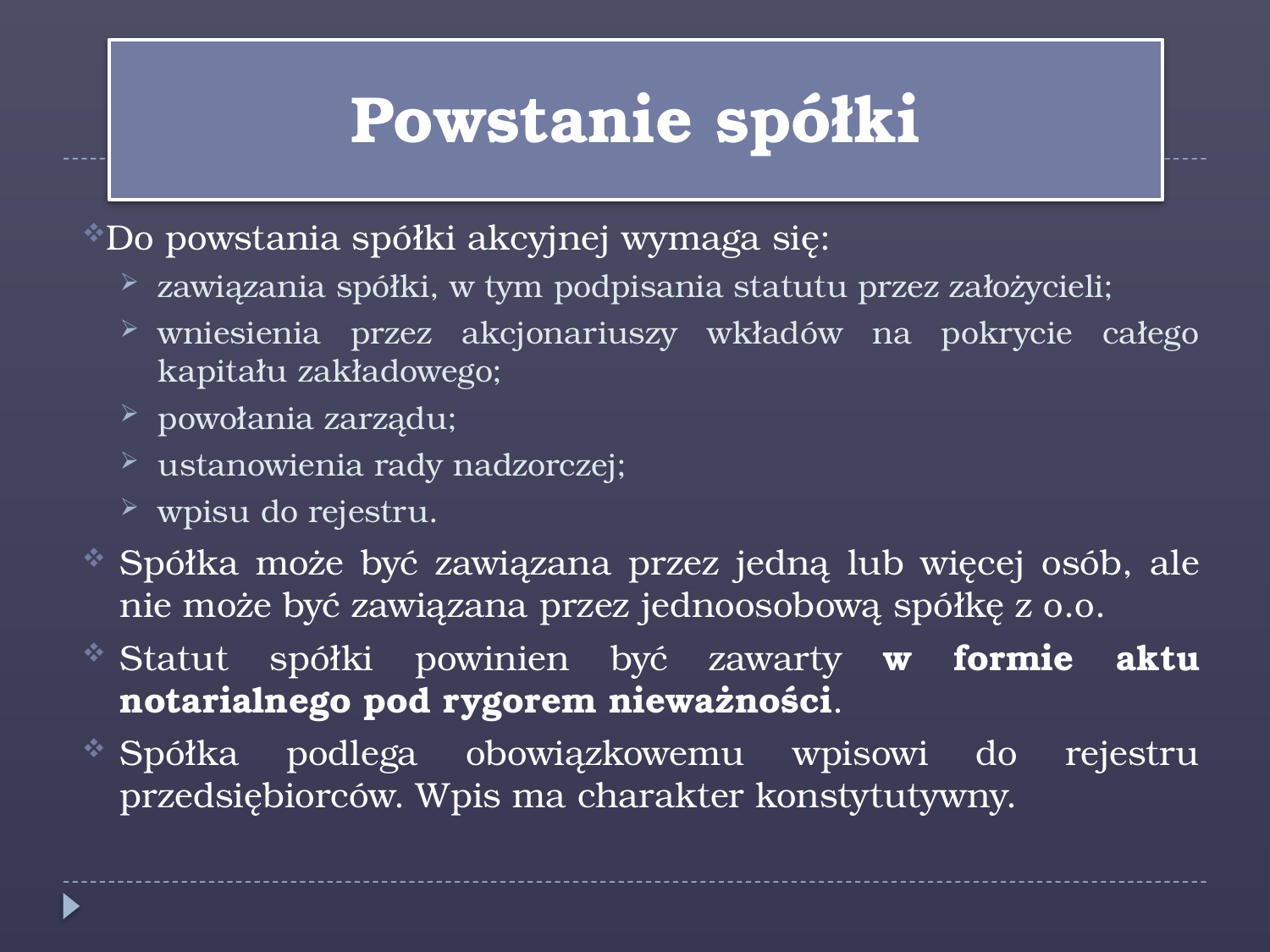

Powstanie spółki
Do powstania spółki akcyjnej wymaga się:
zawiązania spółki, w tym podpisania statutu przez założycieli;
wniesienia przez akcjonariuszy wkładów na pokrycie całego kapitału zakładowego;
powołania zarządu;
ustanowienia rady nadzorczej;
wpisu do rejestru.
Spółka może być zawiązana przez jedną lub więcej osób, ale nie może być zawiązana przez jednoosobową spółkę z o.o.
Statut spółki powinien być zawarty w formie aktu notarialnego pod rygorem nieważności.
Spółka podlega obowiązkowemu wpisowi do rejestru przedsiębiorców. Wpis ma charakter konstytutywny.